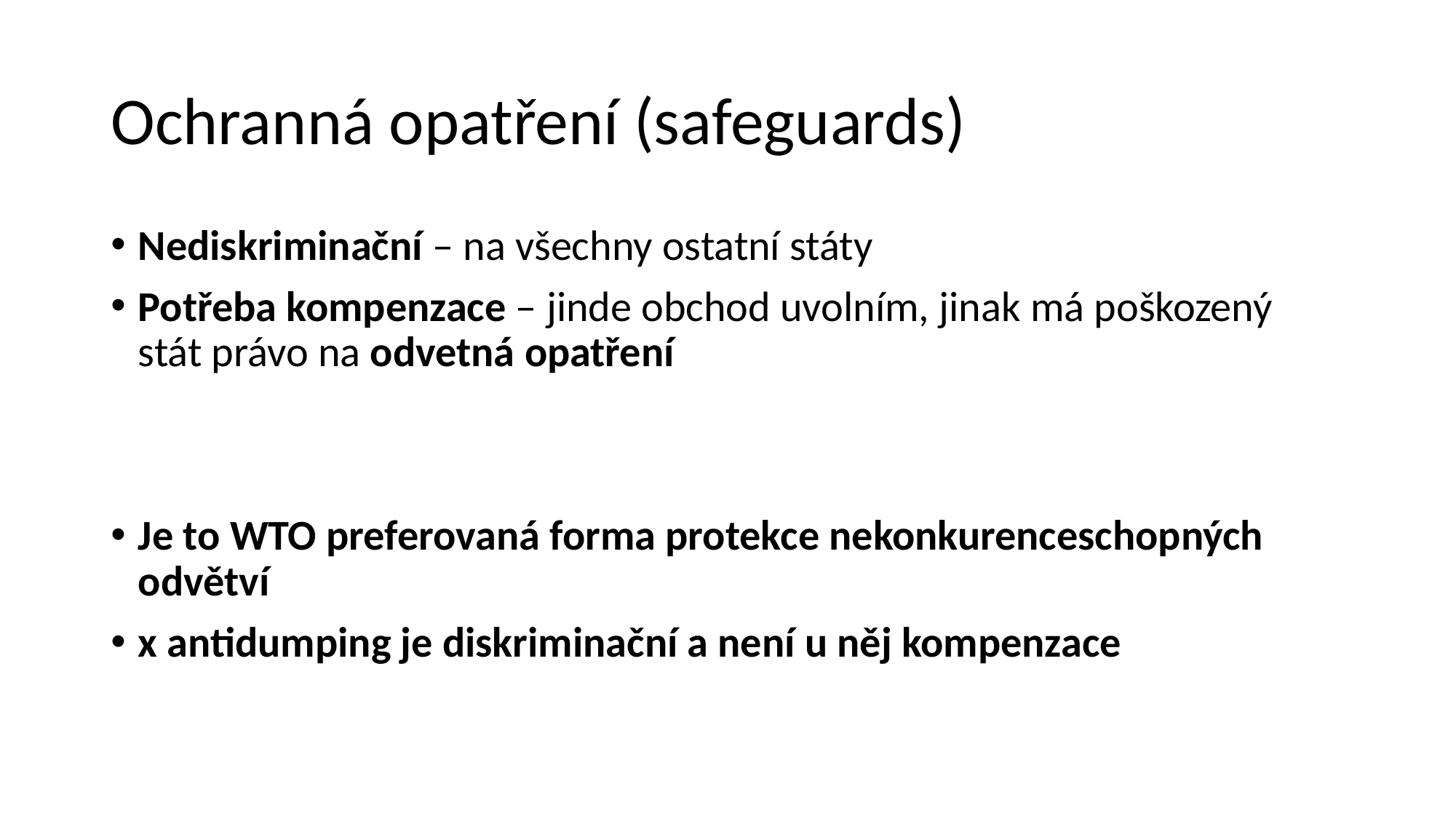

# Ochranná opatření (safeguards)
Nediskriminační – na všechny ostatní státy
Potřeba kompenzace – jinde obchod uvolním, jinak má poškozený stát právo na odvetná opatření

Je to WTO preferovaná forma protekce nekonkurenceschopných odvětví
x antidumping je diskriminační a není u něj kompenzace